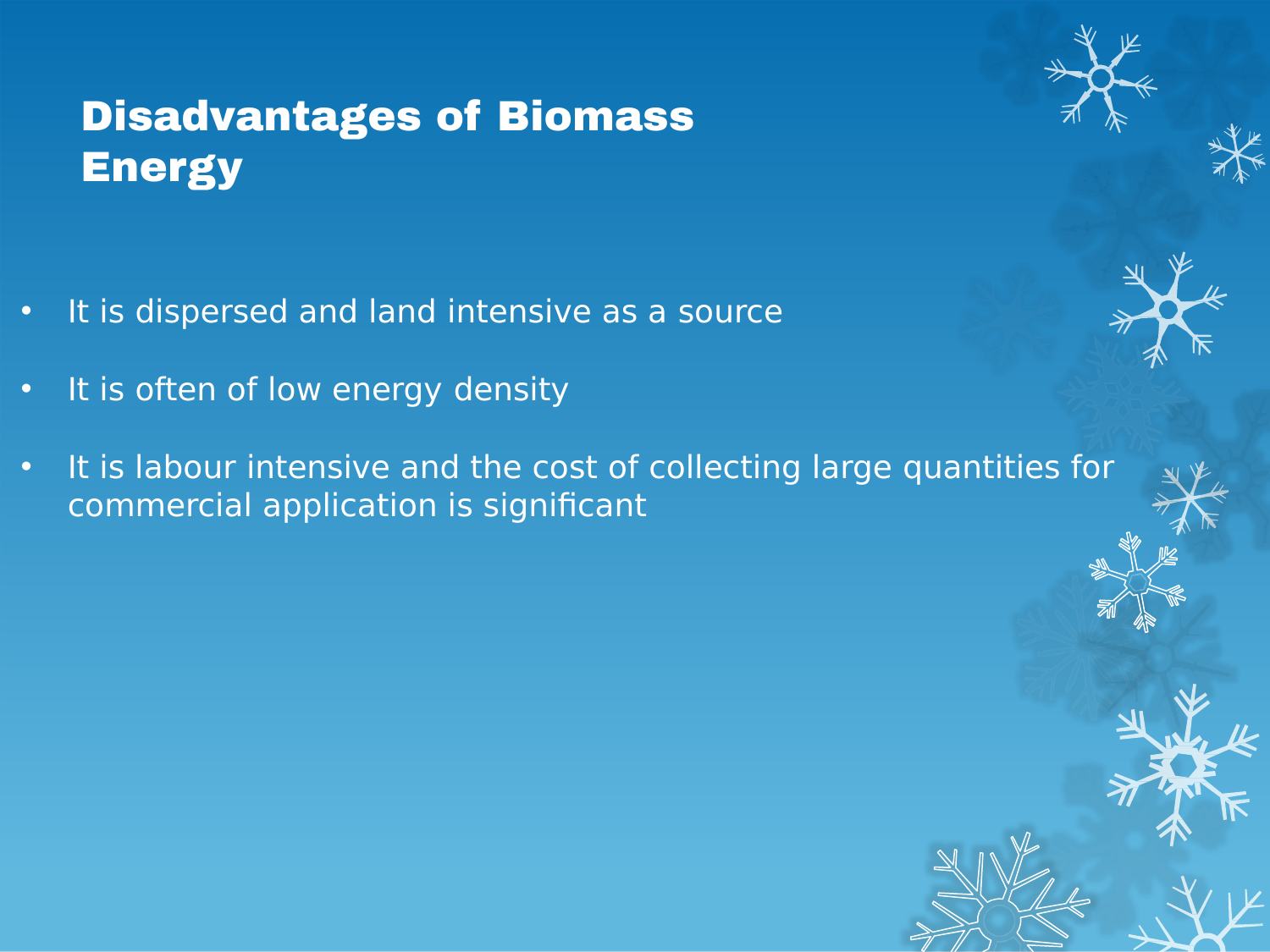

# Disadvantages of Biomass Energy
It is dispersed and land intensive as a source

It is often of low energy density

It is labour intensive and the cost of collecting large quantities for  commercial application is significant